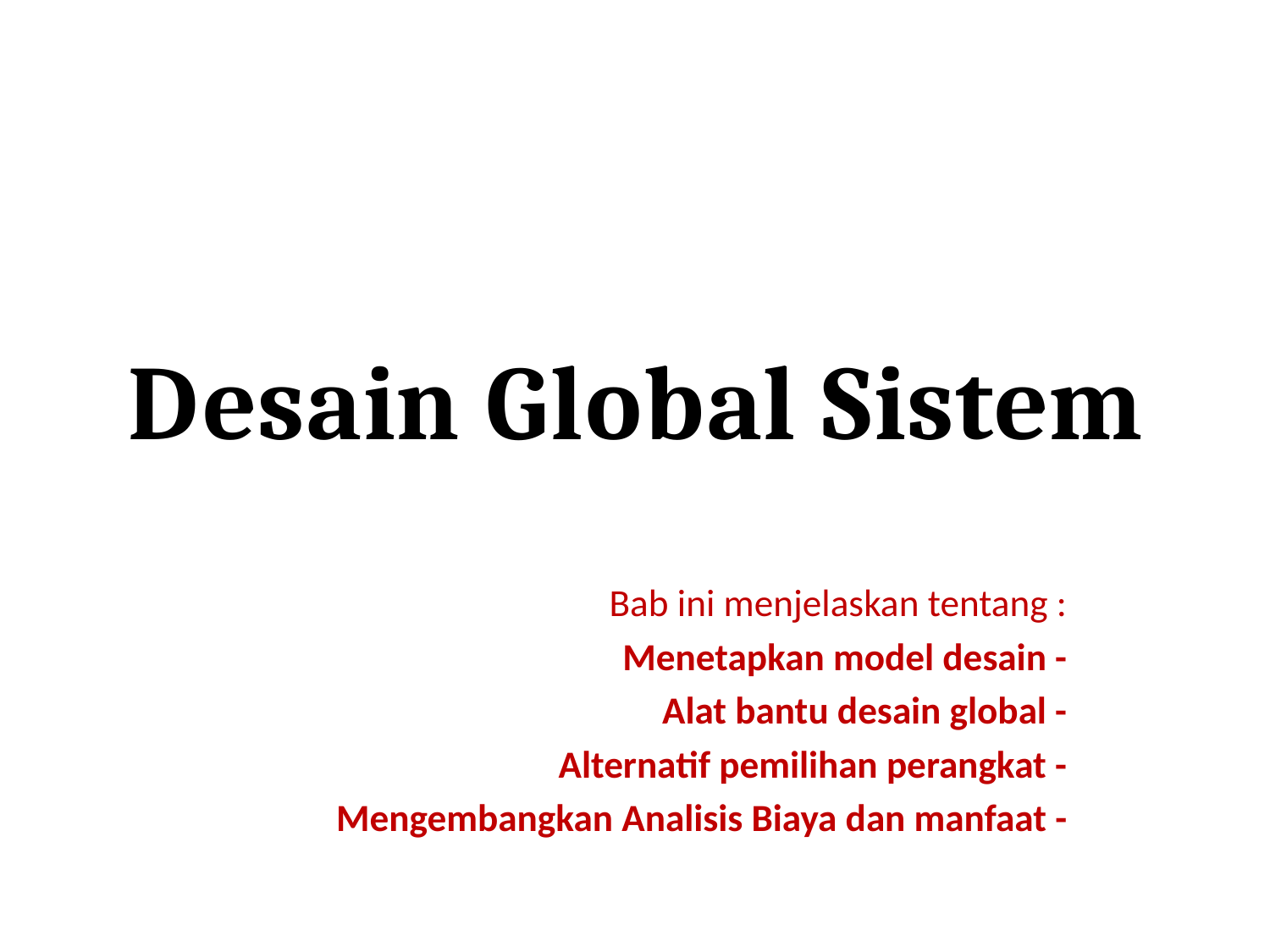

# Desain Global Sistem

Bab ini menjelaskan tentang :
Menetapkan model desain -
Alat bantu desain global -
Alternatif pemilihan perangkat -
Mengembangkan Analisis Biaya dan manfaat -